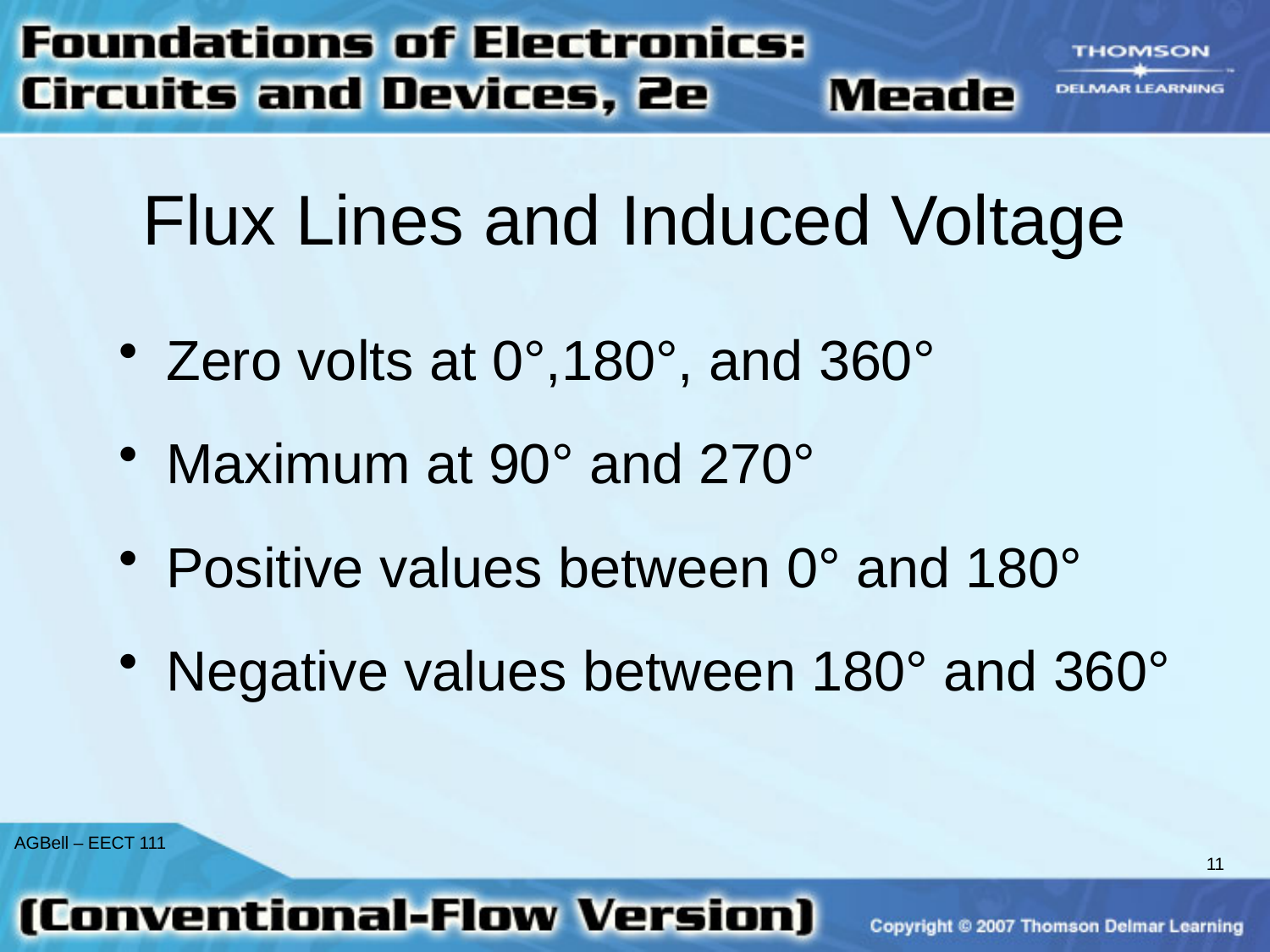

# Flux Lines and Induced Voltage
Zero volts at 0°,180°, and 360°

Maximum at 90° and 270°

Positive values between 0° and 180°

Negative values between 180° and 360°